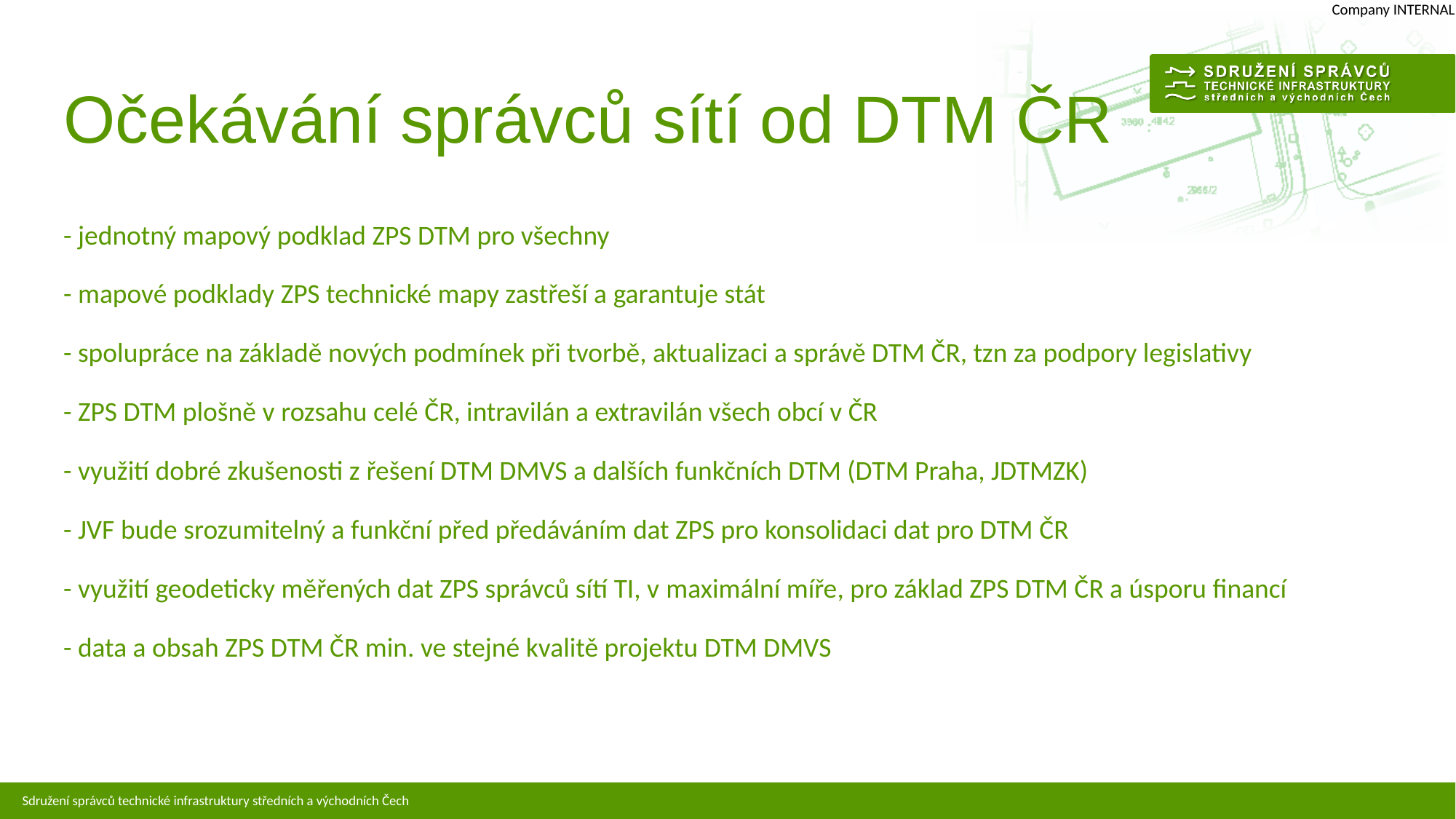

# Očekávání správců sítí od DTM ČR
- jednotný mapový podklad ZPS DTM pro všechny
- mapové podklady ZPS technické mapy zastřeší a garantuje stát
- spolupráce na základě nových podmínek při tvorbě, aktualizaci a správě DTM ČR, tzn za podpory legislativy
- ZPS DTM plošně v rozsahu celé ČR, intravilán a extravilán všech obcí v ČR
- využití dobré zkušenosti z řešení DTM DMVS a dalších funkčních DTM (DTM Praha, JDTMZK)
- JVF bude srozumitelný a funkční před předáváním dat ZPS pro konsolidaci dat pro DTM ČR
- využití geodeticky měřených dat ZPS správců sítí TI, v maximální míře, pro základ ZPS DTM ČR a úsporu financí
- data a obsah ZPS DTM ČR min. ve stejné kvalitě projektu DTM DMVS